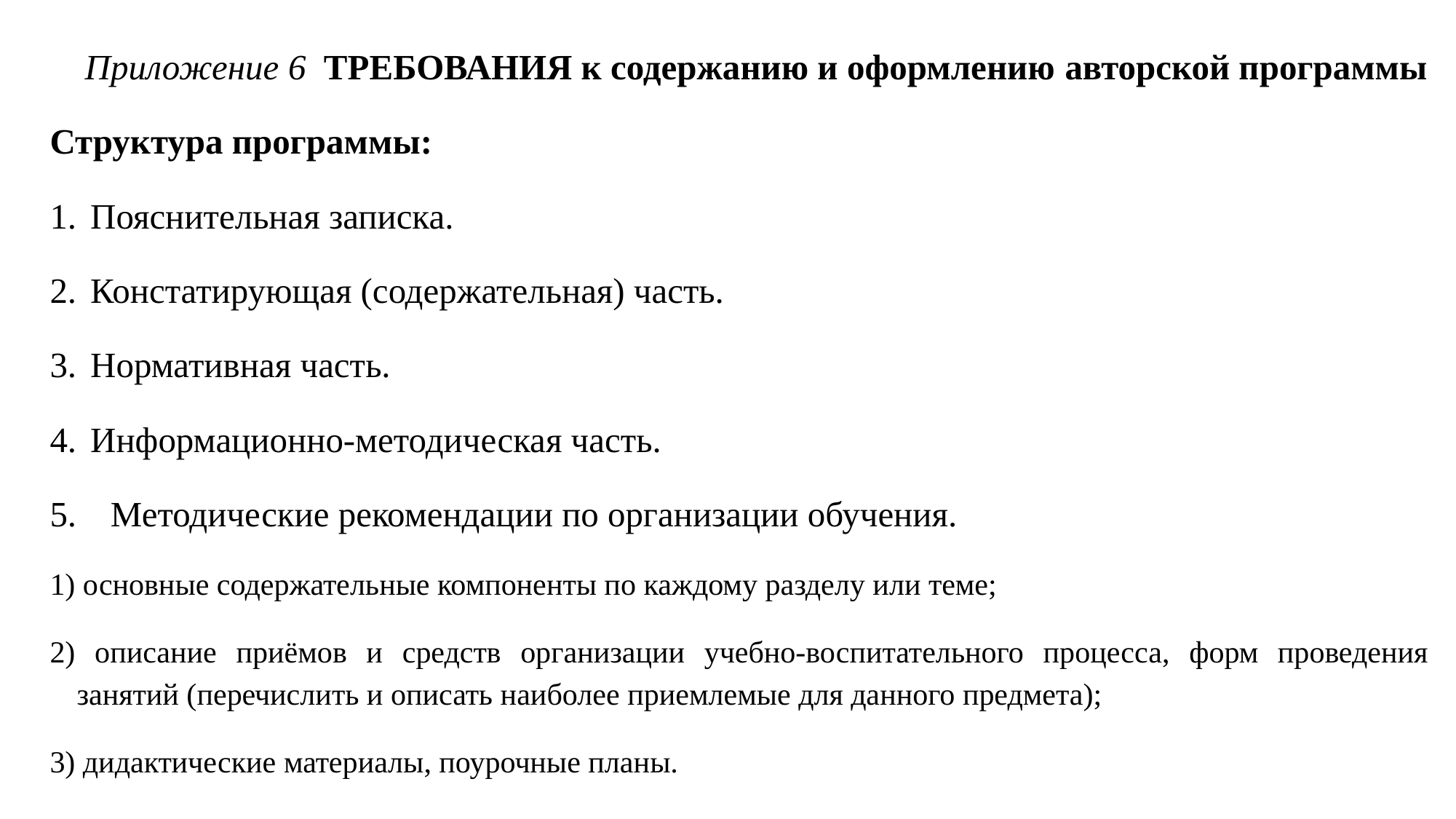

Приложение 6  ТРЕБОВАНИЯ к содержанию и оформлению авторской программы
Структура программы:
Пояснительная записка.
Констатирующая (содержательная) часть.
Нормативная часть.
Информационно-методическая часть.
Методические рекомендации по организации обучения.
1) основные содержательные компоненты по каждому разделу или теме;
2) описание приёмов и средств организации учебно-воспитательного процесса, форм проведения занятий (перечислить и описать наиболее приемлемые для данного предмета);
3) дидактические материалы, поурочные планы.